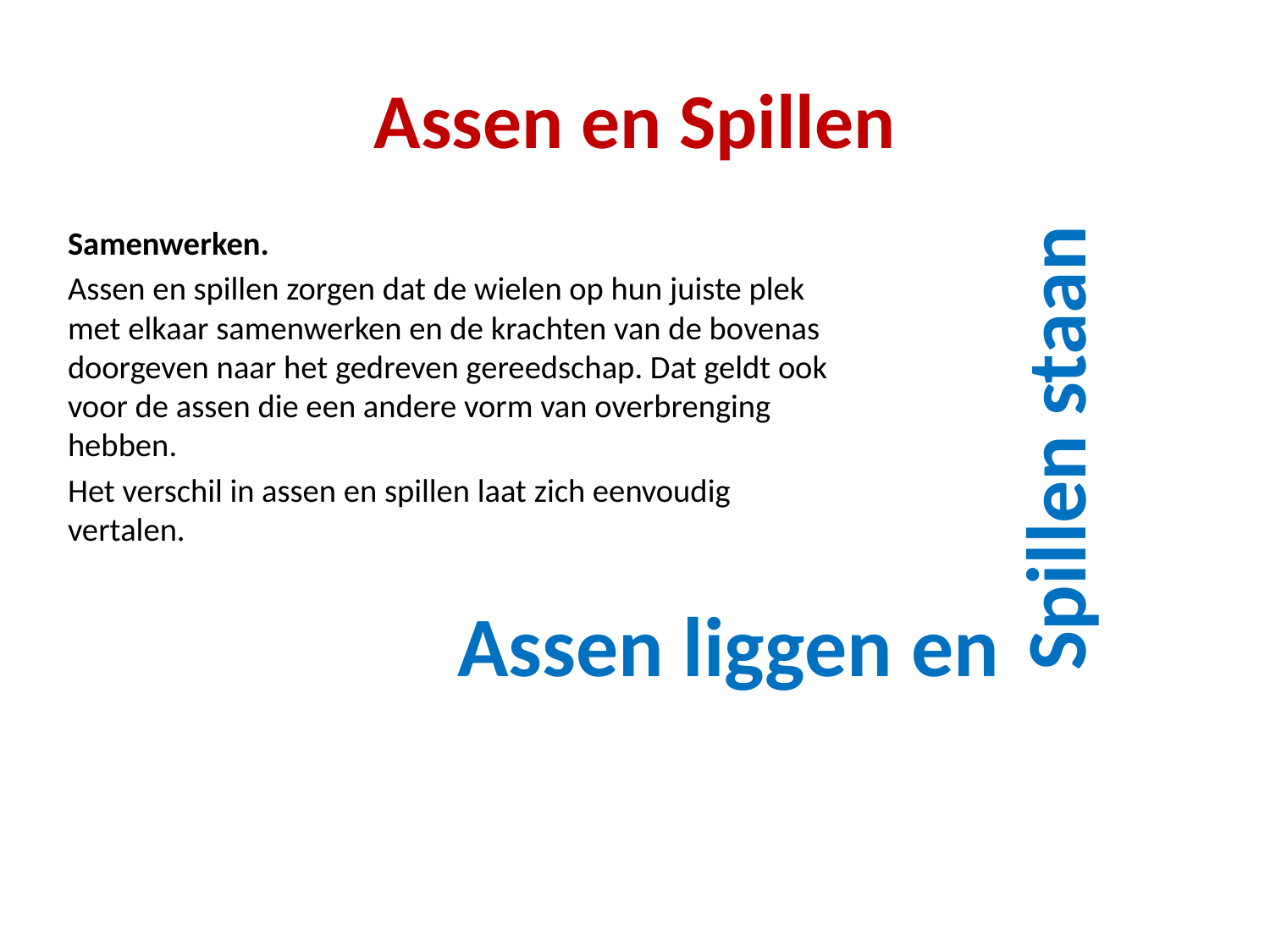

# Assen en Spillen
Spillen staan
Samenwerken.
Assen en spillen zorgen dat de wielen op hun juiste plek met elkaar samenwerken en de krachten van de bovenas doorgeven naar het gedreven gereedschap. Dat geldt ook voor de assen die een andere vorm van overbrenging hebben.
Het verschil in assen en spillen laat zich eenvoudig vertalen.

Assen liggen en